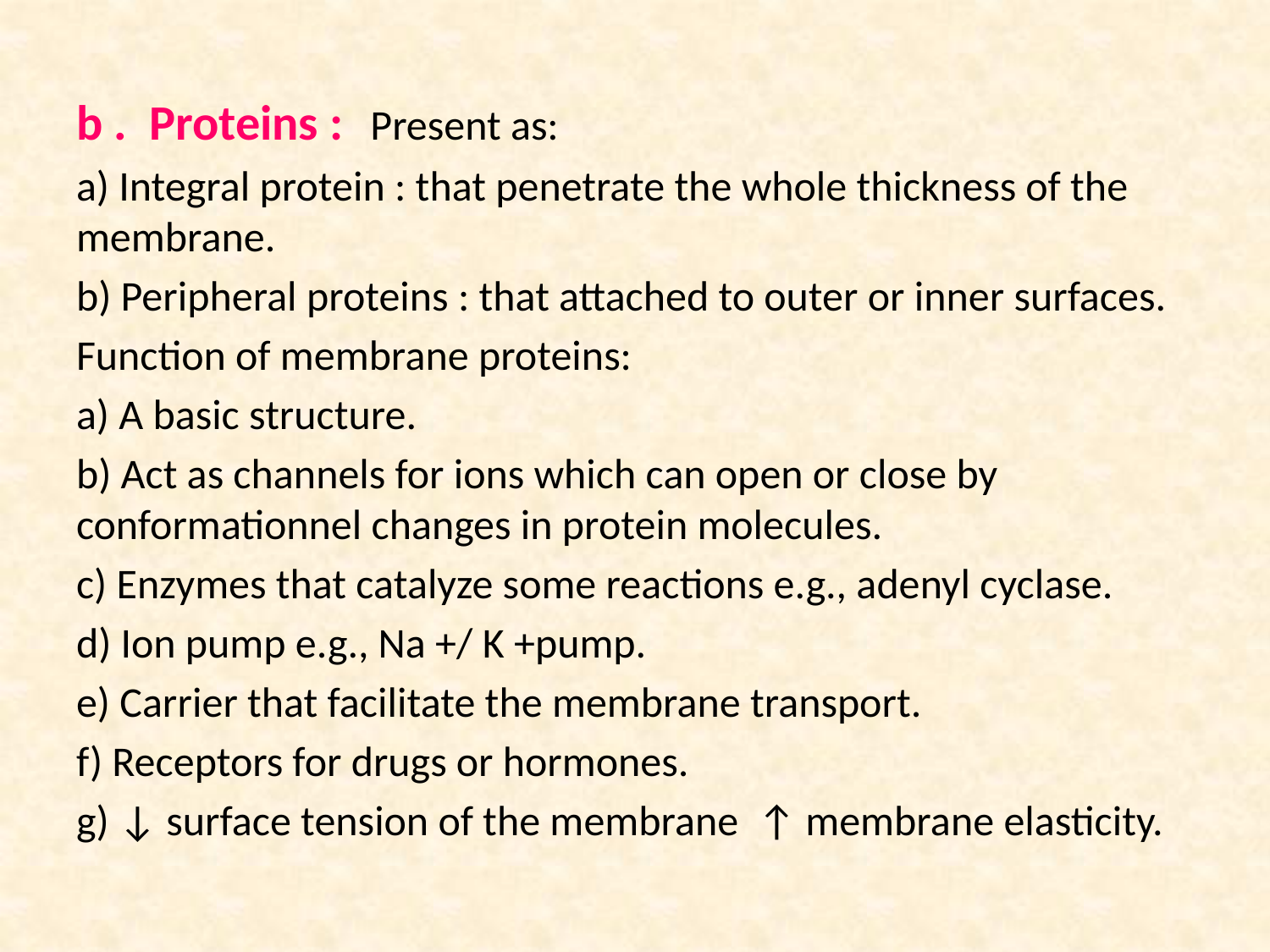

#
b .  Proteins :  Present as:
a) Integral protein : that penetrate the whole thickness of the membrane.
b) Peripheral proteins : that attached to outer or inner surfaces.
Function of membrane proteins:
a) A basic structure.
b) Act as channels for ions which can open or close by conformationnel changes in protein molecules.
c) Enzymes that catalyze some reactions e.g., adenyl cyclase.
d) Ion pump e.g., Na +/ K +pump.
e) Carrier that facilitate the membrane transport.
f) Receptors for drugs or hormones.
g) ↓ surface tension of the membrane  ↑ membrane elasticity.